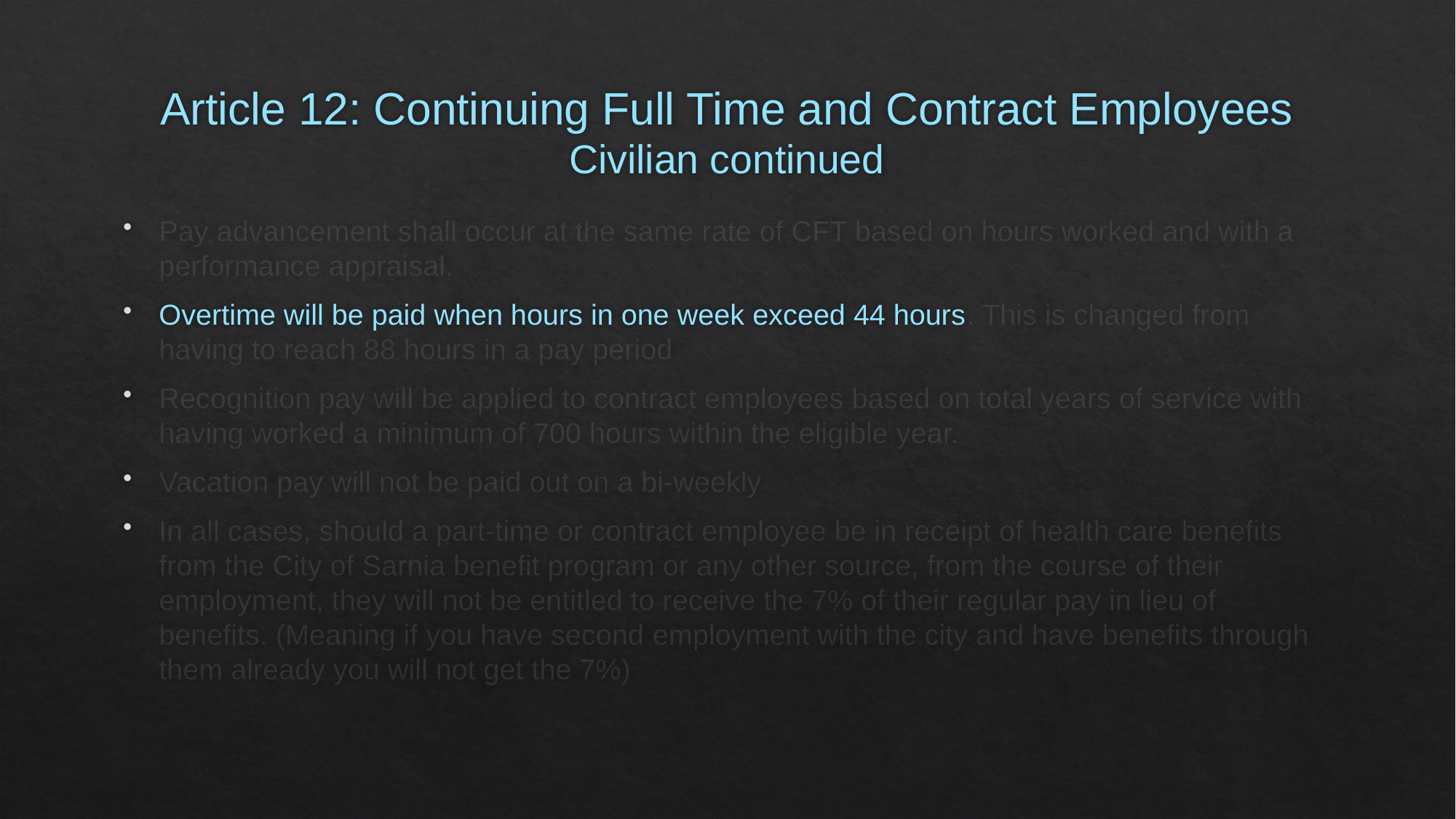

# Article 12: Continuing Full Time and Contract Employees Civilian continued
Pay advancement shall occur at the same rate of CFT based on hours worked and with a performance appraisal.
Overtime will be paid when hours in one week exceed 44 hours. This is changed from having to reach 88 hours in a pay period
Recognition pay will be applied to contract employees based on total years of service with having worked a minimum of 700 hours within the eligible year.
Vacation pay will not be paid out on a bi-weekly
In all cases, should a part-time or contract employee be in receipt of health care benefits from the City of Sarnia benefit program or any other source, from the course of their employment, they will not be entitled to receive the 7% of their regular pay in lieu of benefits. (Meaning if you have second employment with the city and have benefits through them already you will not get the 7%)